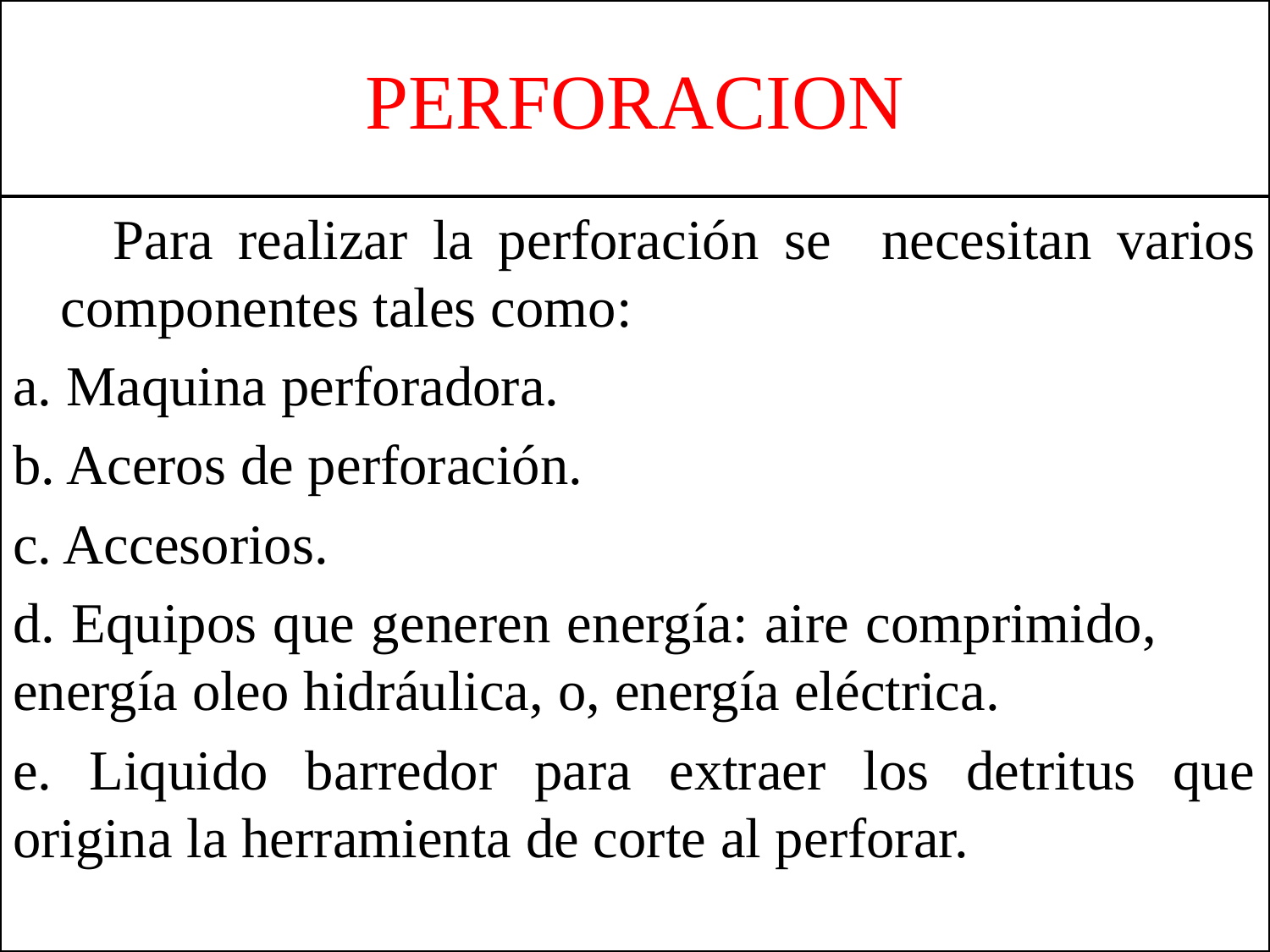

# PERFORACION
    Para realizar la perforación se  necesitan varios componentes tales como:
a. Maquina perforadora.
b. Aceros de perforación.
c. Accesorios.
d. Equipos que generen energía: aire comprimido,       energía oleo hidráulica, o, energía eléctrica.
e. Liquido barredor para extraer los detritus que origina la herramienta de corte al perforar.